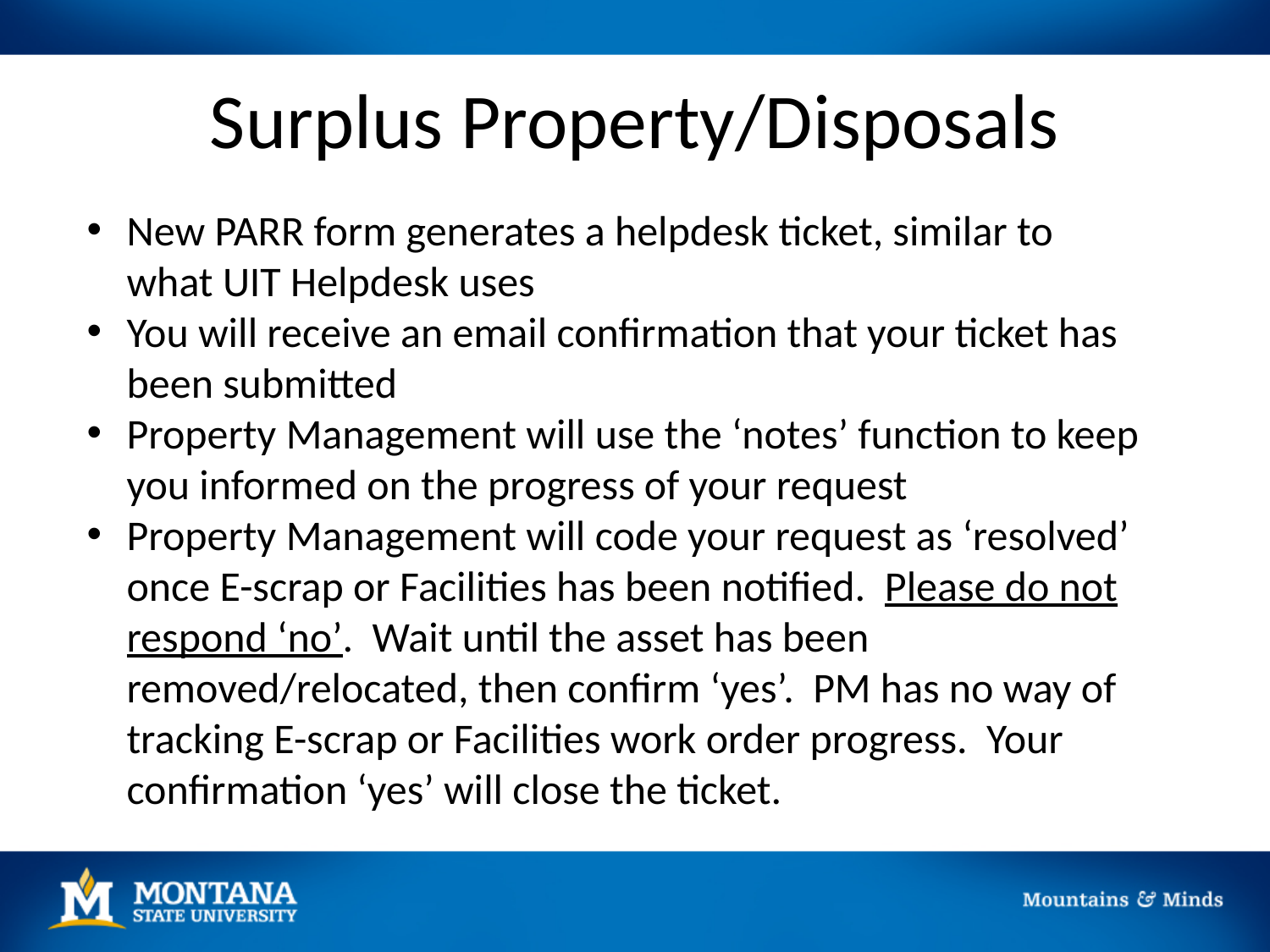

# Surplus Property/Disposals
New PARR form generates a helpdesk ticket, similar to what UIT Helpdesk uses
You will receive an email confirmation that your ticket has been submitted
Property Management will use the ‘notes’ function to keep you informed on the progress of your request
Property Management will code your request as ‘resolved’ once E-scrap or Facilities has been notified.  Please do not respond ‘no’.  Wait until the asset has been removed/relocated, then confirm ‘yes’.  PM has no way of tracking E-scrap or Facilities work order progress.  Your confirmation ‘yes’ will close the ticket.